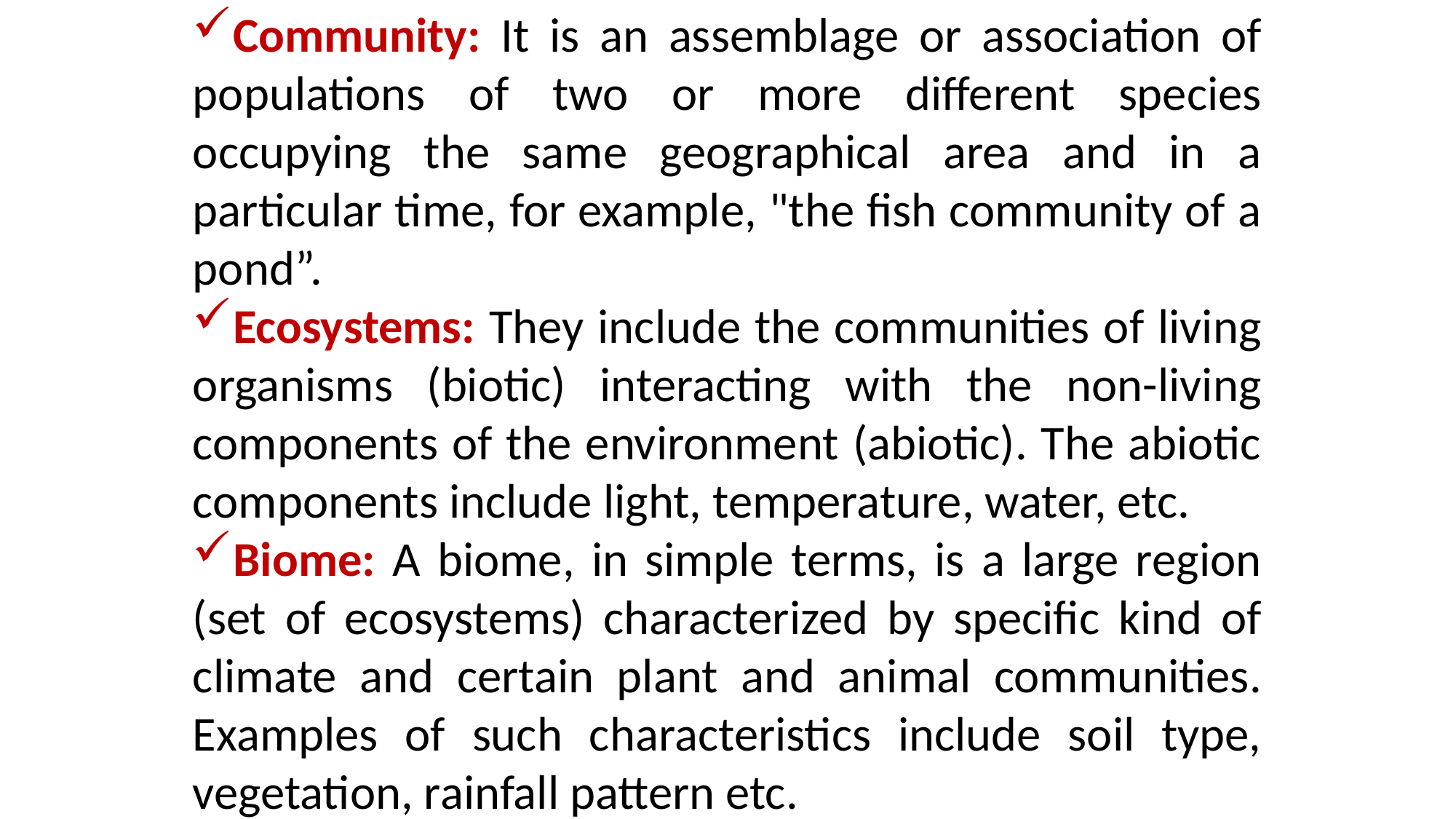

Community: It is an assemblage or association of populations of two or more different species occupying the same geographical area and in a particular time, for example, "the fish community of a pond”.
Ecosystems: They include the communities of living organisms (biotic) interacting with the non-living components of the environment (abiotic). The abiotic components include light, temperature, water, etc.
Biome: A biome, in simple terms, is a large region (set of ecosystems) characterized by specific kind of climate and certain plant and animal communities. Examples of such characteristics include soil type, vegetation, rainfall pattern etc.